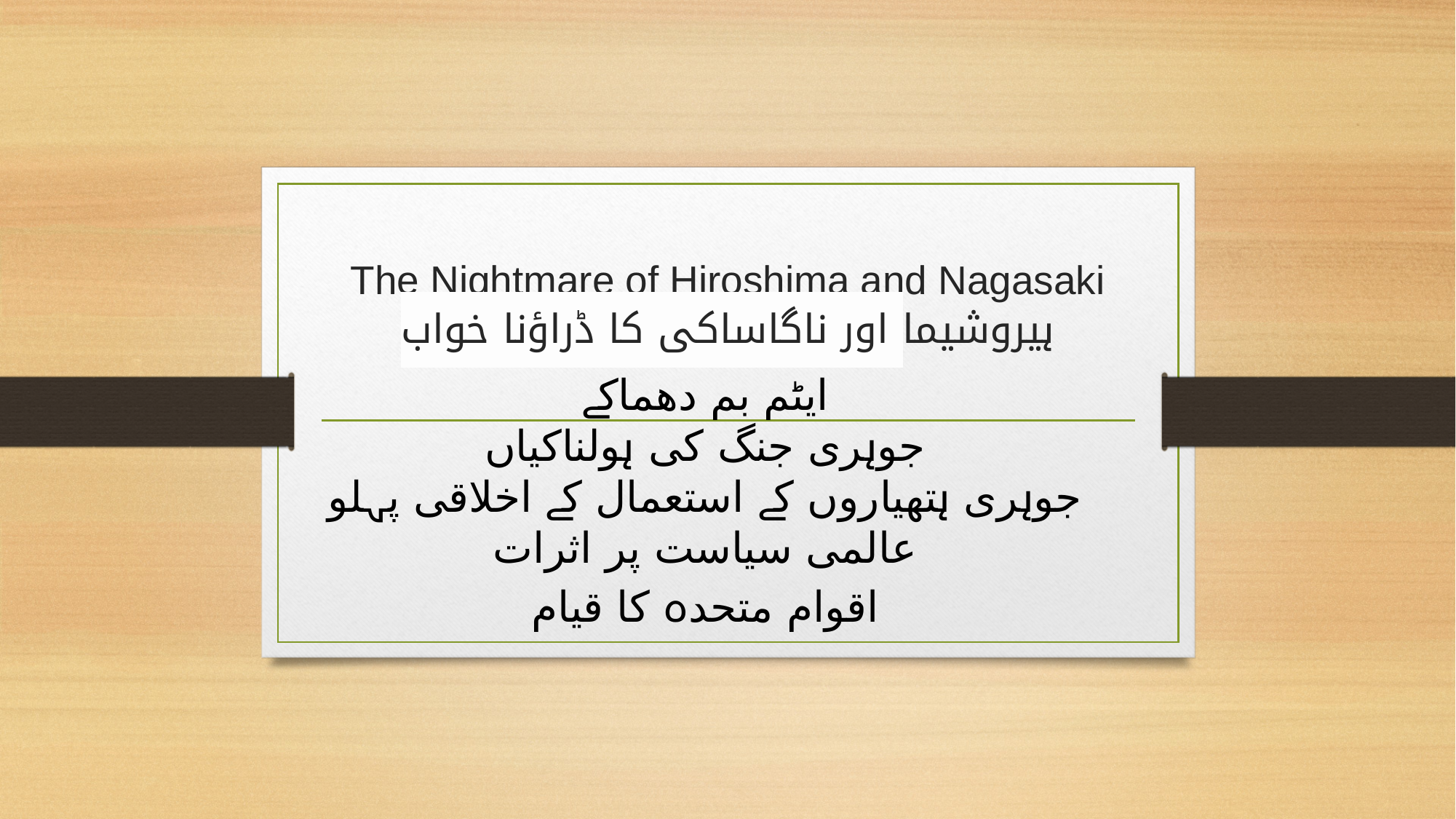

# The Nightmare of Hiroshima and Nagasaki ہیروشیما اور ناگاساکی کا ڈراؤنا خواب
ایٹم بم دھماکے
جوہری جنگ کی ہولناکیاں
جوہری ہتھیاروں کے استعمال کے اخلاقی پہلو
عالمی سیاست پر اثرات
اقوام متحدہ کا قیام